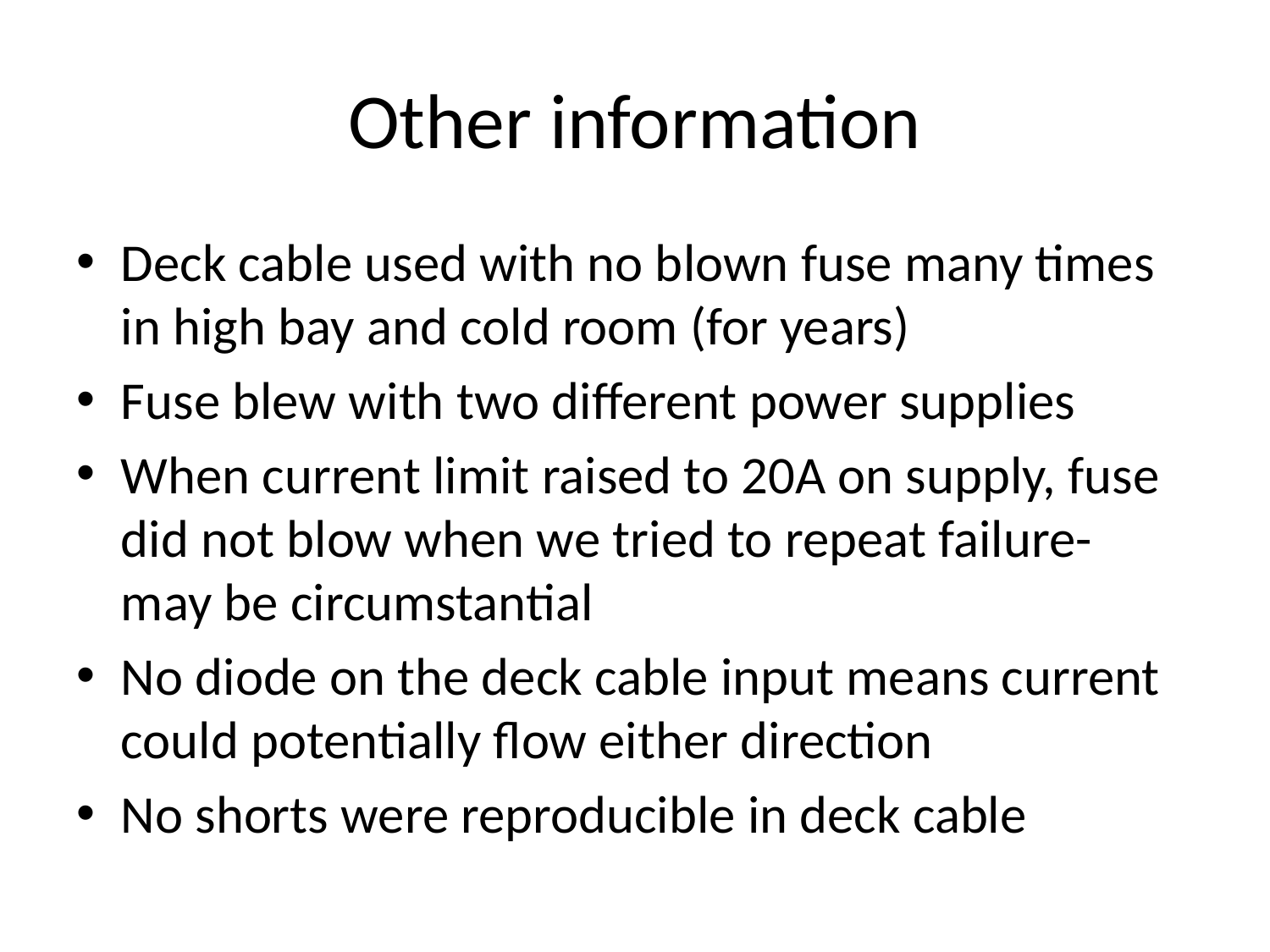

# Other information
Deck cable used with no blown fuse many times in high bay and cold room (for years)
Fuse blew with two different power supplies
When current limit raised to 20A on supply, fuse did not blow when we tried to repeat failure- may be circumstantial
No diode on the deck cable input means current could potentially flow either direction
No shorts were reproducible in deck cable